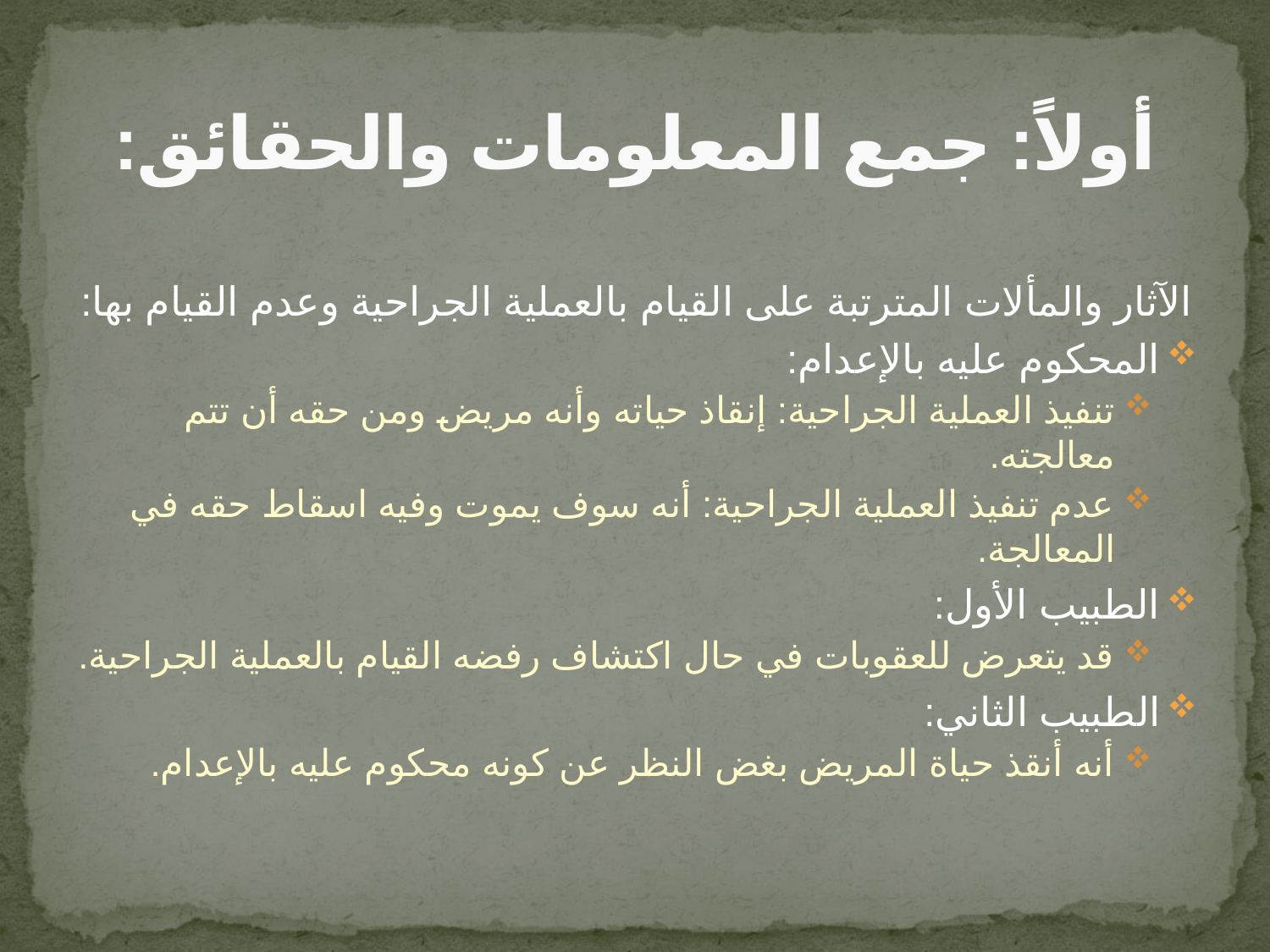

# أولاً: جمع المعلومات والحقائق:

الآثار والمألات المترتبة على القيام بالعملية الجراحية وعدم القيام بها:
المحكوم عليه بالإعدام:
تنفيذ العملية الجراحية: إنقاذ حياته وأنه مريض ومن حقه أن تتم معالجته.
عدم تنفيذ العملية الجراحية: أنه سوف يموت وفيه اسقاط حقه في المعالجة.
الطبيب الأول:
قد يتعرض للعقوبات في حال اكتشاف رفضه القيام بالعملية الجراحية.
الطبيب الثاني:
أنه أنقذ حياة المريض بغض النظر عن كونه محكوم عليه بالإعدام.